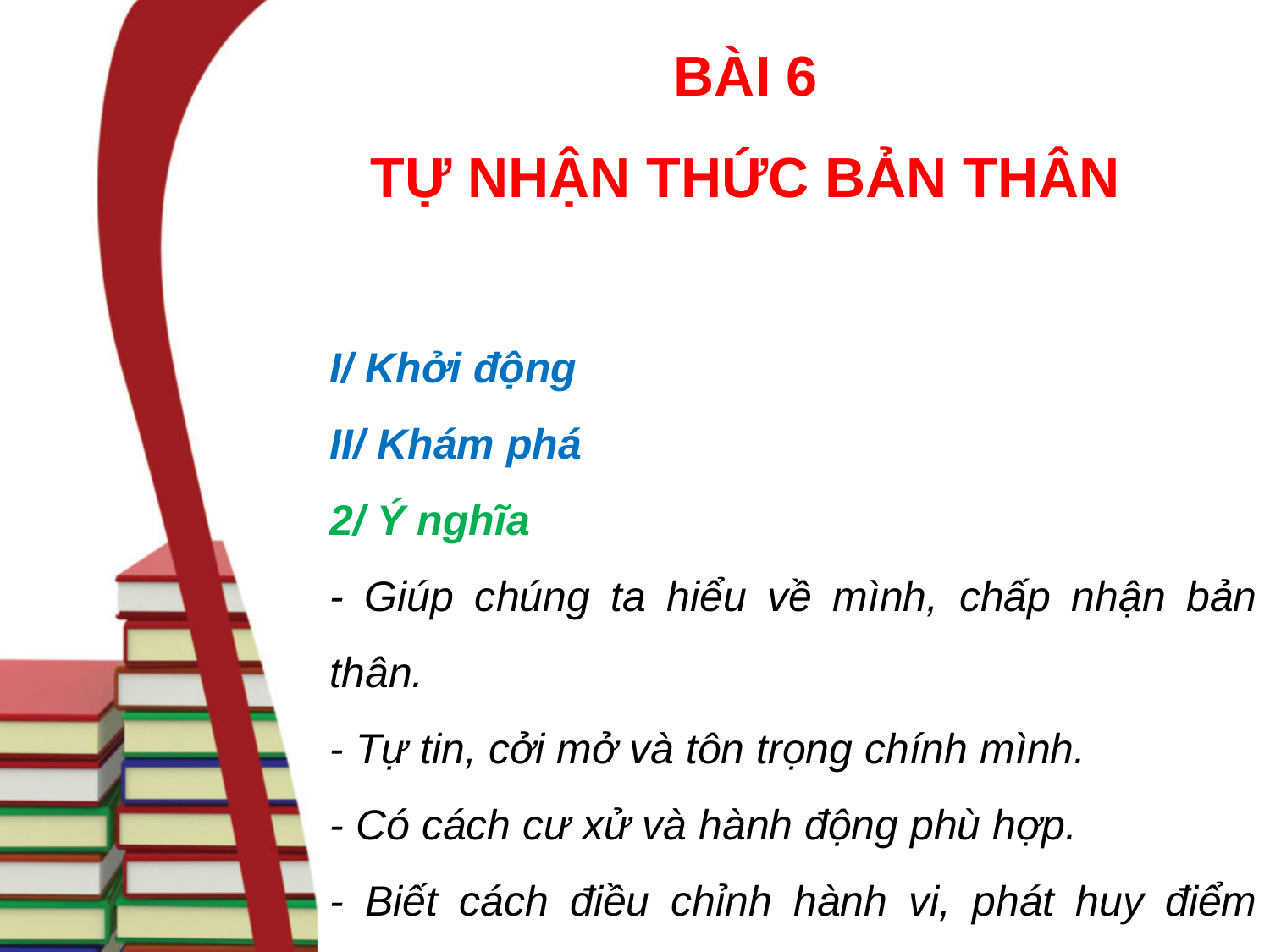

BÀI 6
TỰ NHẬN THỨC BẢN THÂN
I/ Khởi động
II/ Khám phá
2/ Ý nghĩa
- Giúp chúng ta hiểu về mình, chấp nhận bản thân.
- Tự tin, cởi mở và tôn trọng chính mình.
- Có cách cư xử và hành động phù hợp.
- Biết cách điều chỉnh hành vi, phát huy điểm mạnh, và sửa chữa điểm yếu.